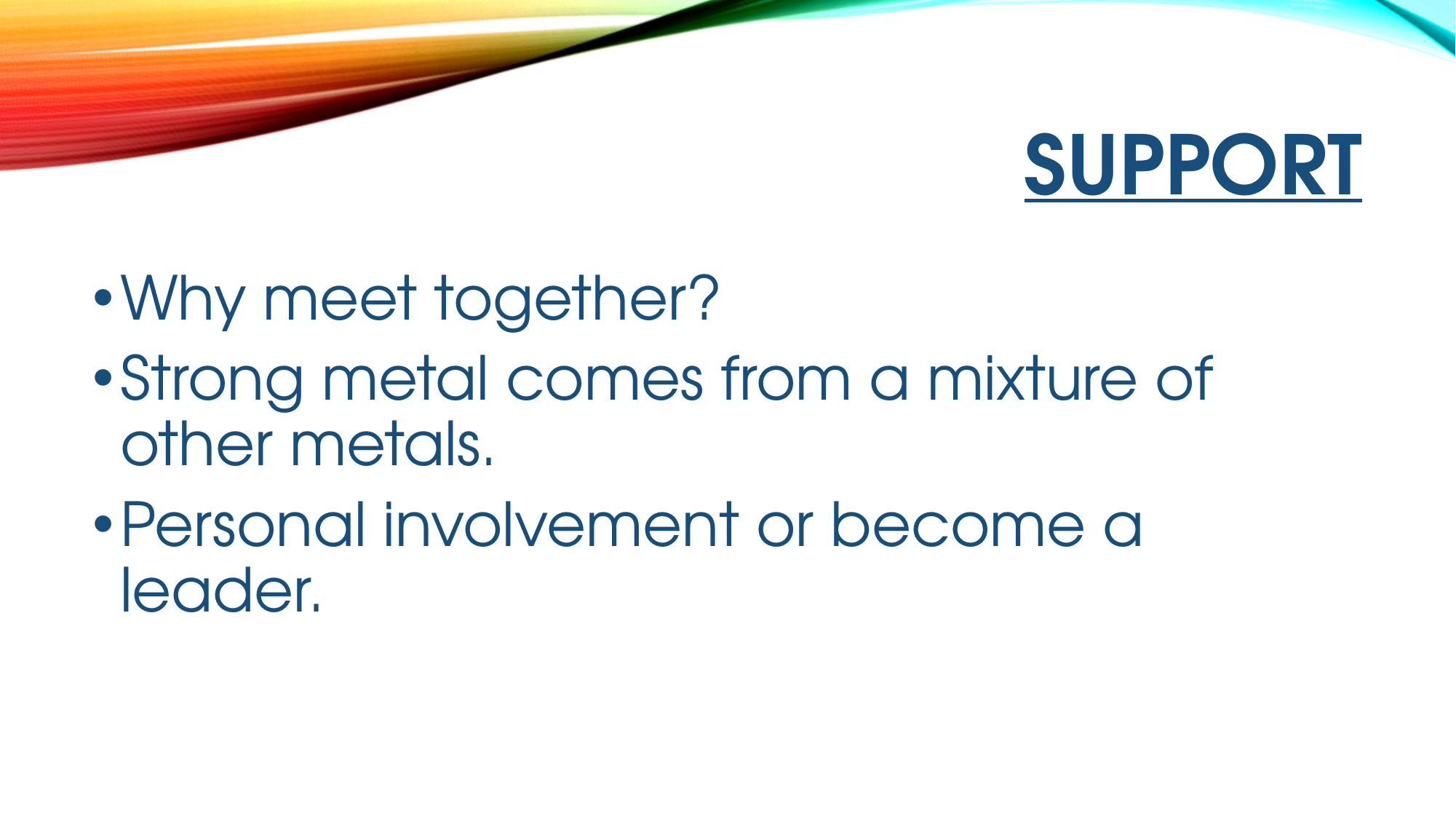

# SUPPORT
Why meet together?
Strong metal comes from a mixture of other metals.
Personal involvement or become a leader.